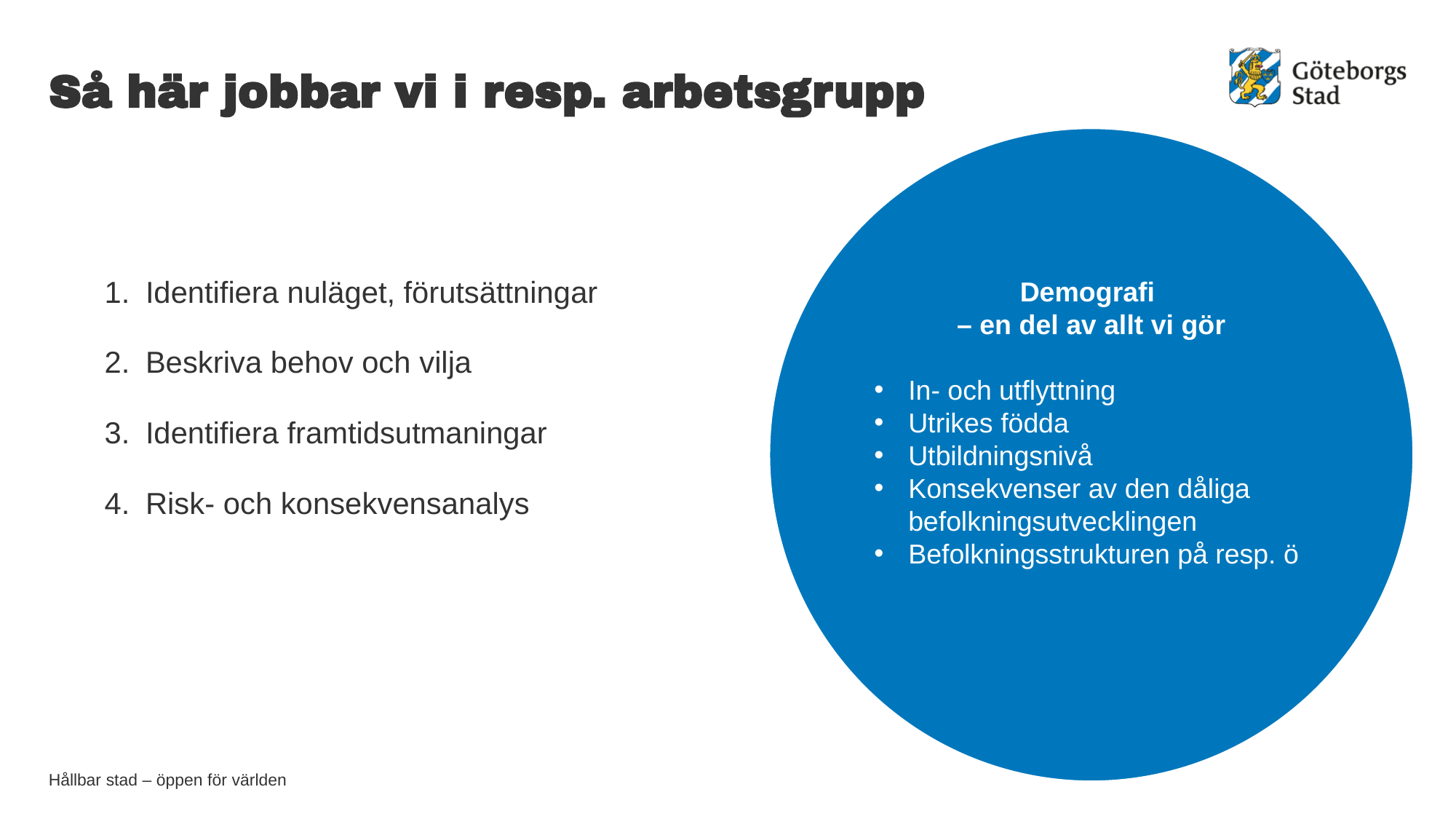

# Så här jobbar vi i resp. arbetsgrupp
Demografi
– en del av allt vi gör

In- och utflyttning
Utrikes födda
Utbildningsnivå
Konsekvenser av den dåliga befolkningsutvecklingen
Befolkningsstrukturen på resp. ö

Identifiera nuläget, förutsättningar
Beskriva behov och vilja
Identifiera framtidsutmaningar
Risk- och konsekvensanalys